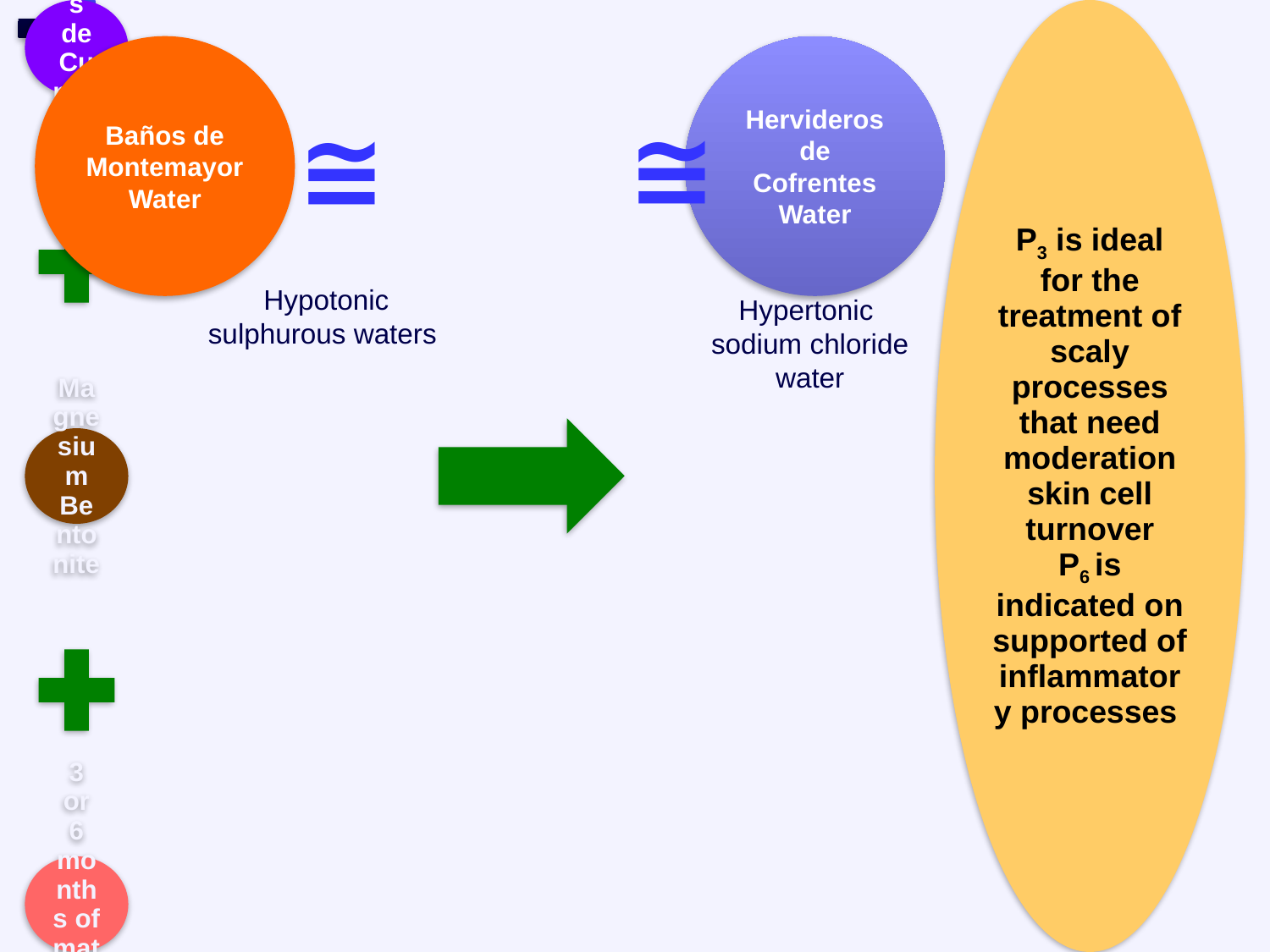

Water
Magnesium Bentonite
P3 is ideal for the treatment of scaly processes that need moderation skin cell turnover
P6 is indicated on supported of inflammatory processes
Baños de Montemayor
Water
≅
 Hypotonic sulphurous waters
Hervideros de Cofrentes Water
≅
Hypertonic
sodium chloride water